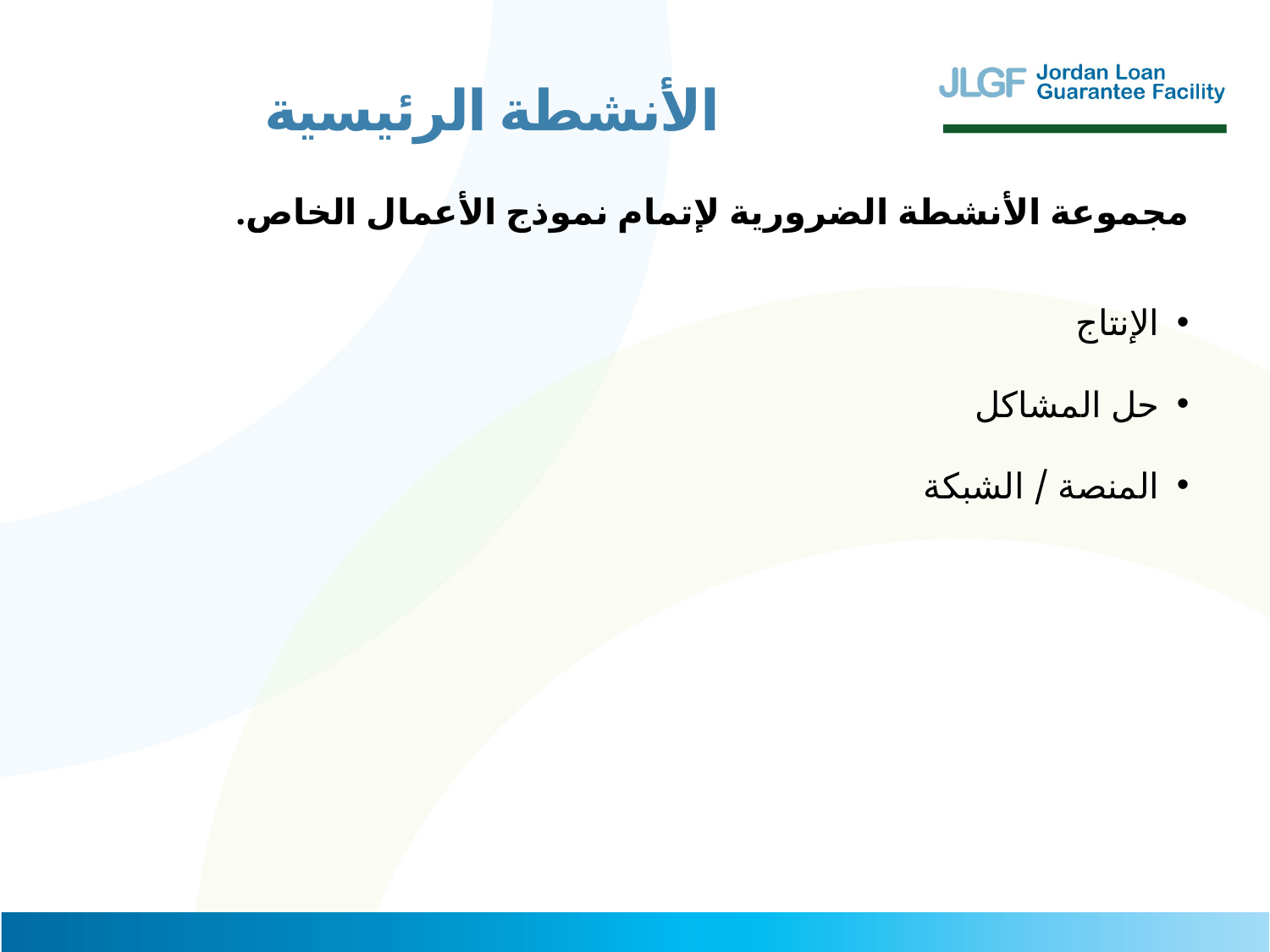

الأنشطة الرئيسية
مجموعة الأنشطة الضرورية لإتمام نموذج الأعمال الخاص.

الإنتاج
حل المشاكل
المنصة / الشبكة